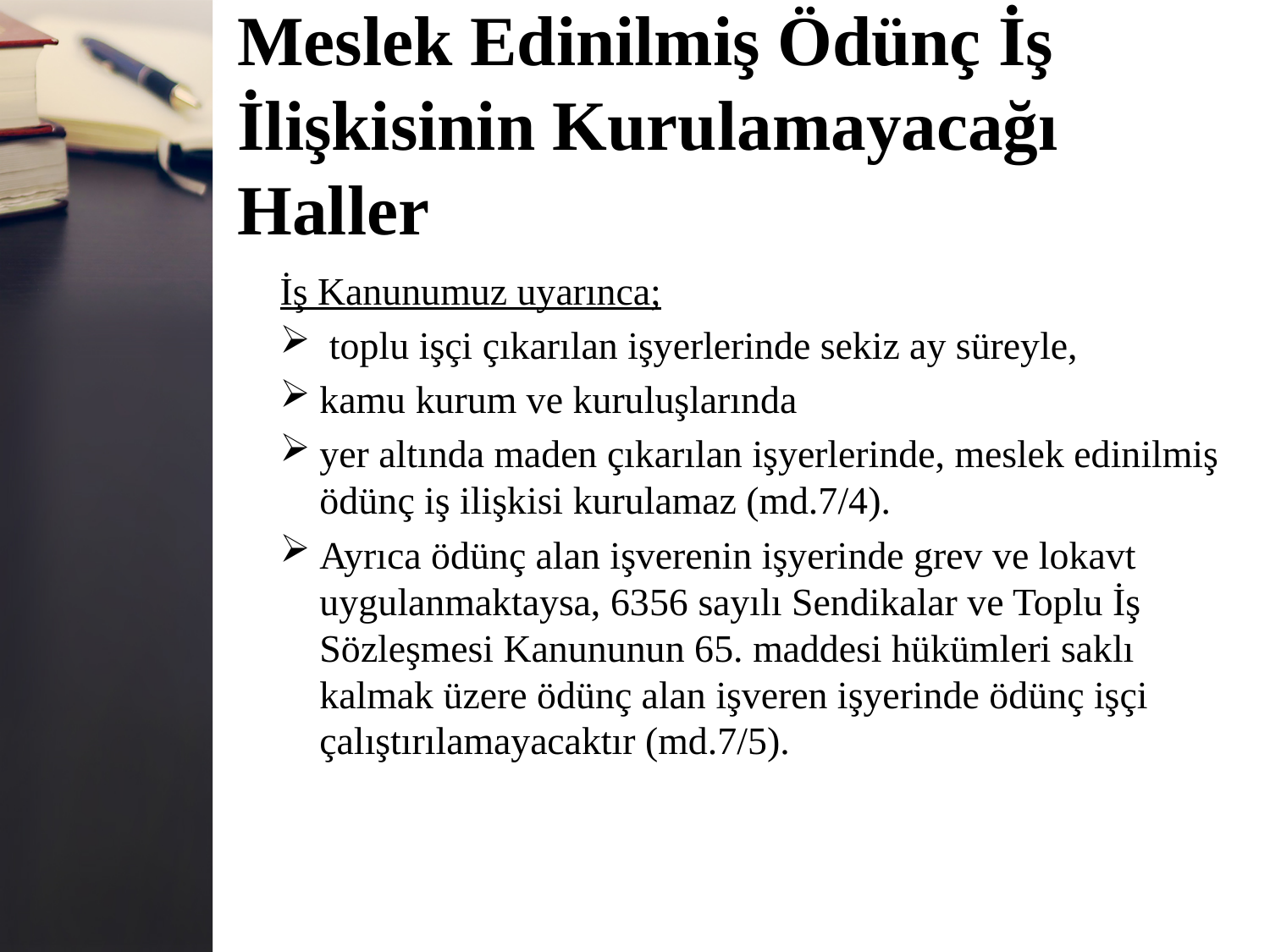

# Meslek Edinilmiş Ödünç İş İlişkisinin Kurulamayacağı Haller
İş Kanunumuz uyarınca;
 toplu işçi çıkarılan işyerlerinde sekiz ay süreyle,
kamu kurum ve kuruluşlarında
yer altında maden çıkarılan işyerlerinde, meslek edinilmiş ödünç iş ilişkisi kurulamaz (md.7/4).
Ayrıca ödünç alan işverenin işyerinde grev ve lokavt
uygulanmaktaysa, 6356 sayılı Sendikalar ve Toplu İş
Sözleşmesi Kanununun 65. maddesi hükümleri saklı
kalmak üzere ödünç alan işveren işyerinde ödünç işçi
çalıştırılamayacaktır (md.7/5).